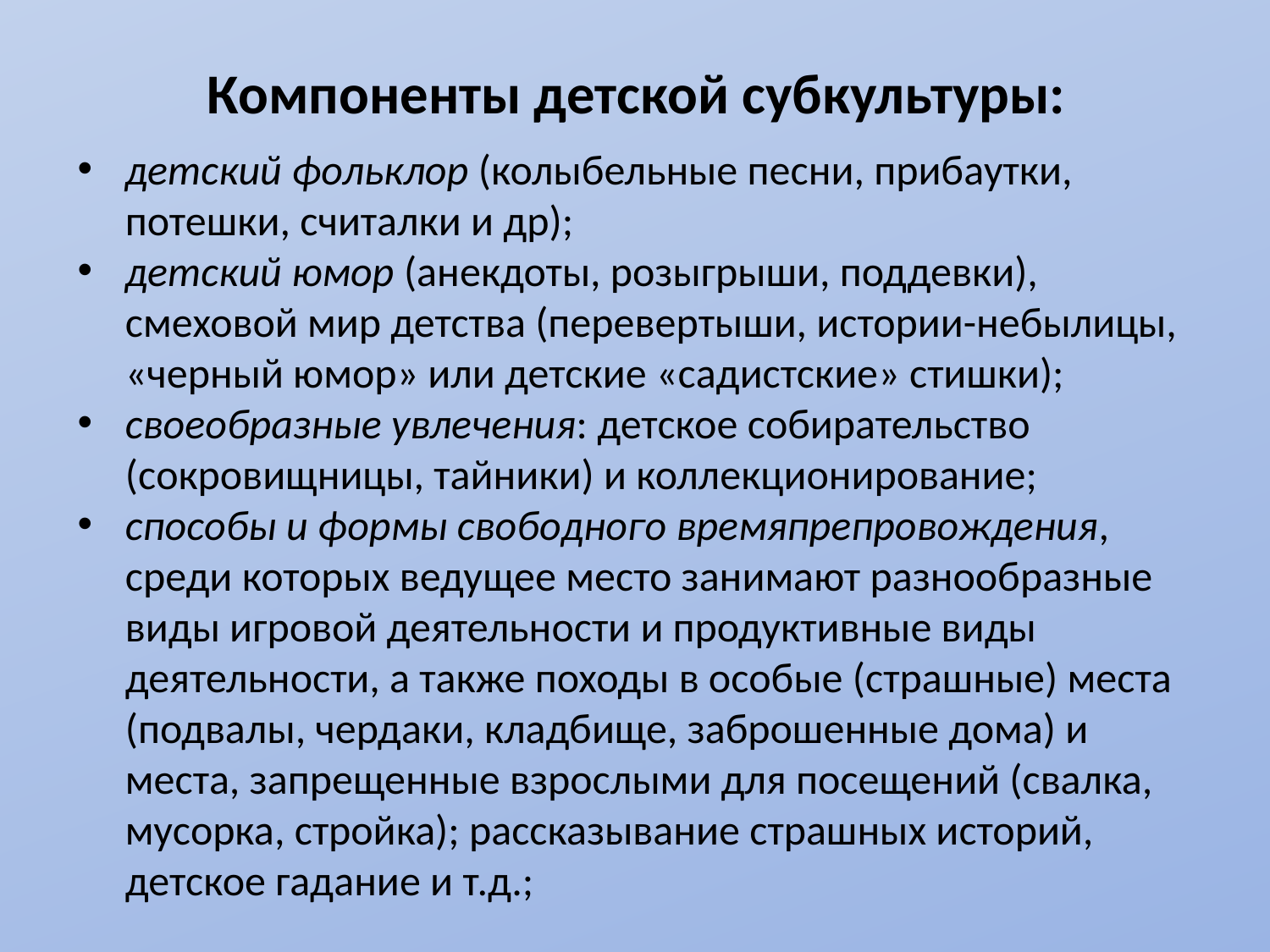

# Компоненты детской субкультуры:
детский фольклор (колыбельные песни, прибаутки, потешки, считалки и др);
детский юмор (анекдоты, розыгрыши, поддевки), смеховой мир детства (перевертыши, истории-небылицы, «чер­ный юмор» или детские «садистские» стишки);
своеобразные увлечения: детское собирательство (сокровищ­ницы, тайники) и коллекционирование;
способы и формы свободного времяпрепровождения, среди которых ведущее место занимают разнообразные виды иг­ровой деятельности и продуктивные виды деятельности, а также походы в особые (страшные) места (подвалы, черда­ки, кладбище, заброшенные дома) и места, запрещенные взрослыми для посещений (свалка, мусорка, стройка); рас­сказывание страшных историй, детское гадание и т.д.;